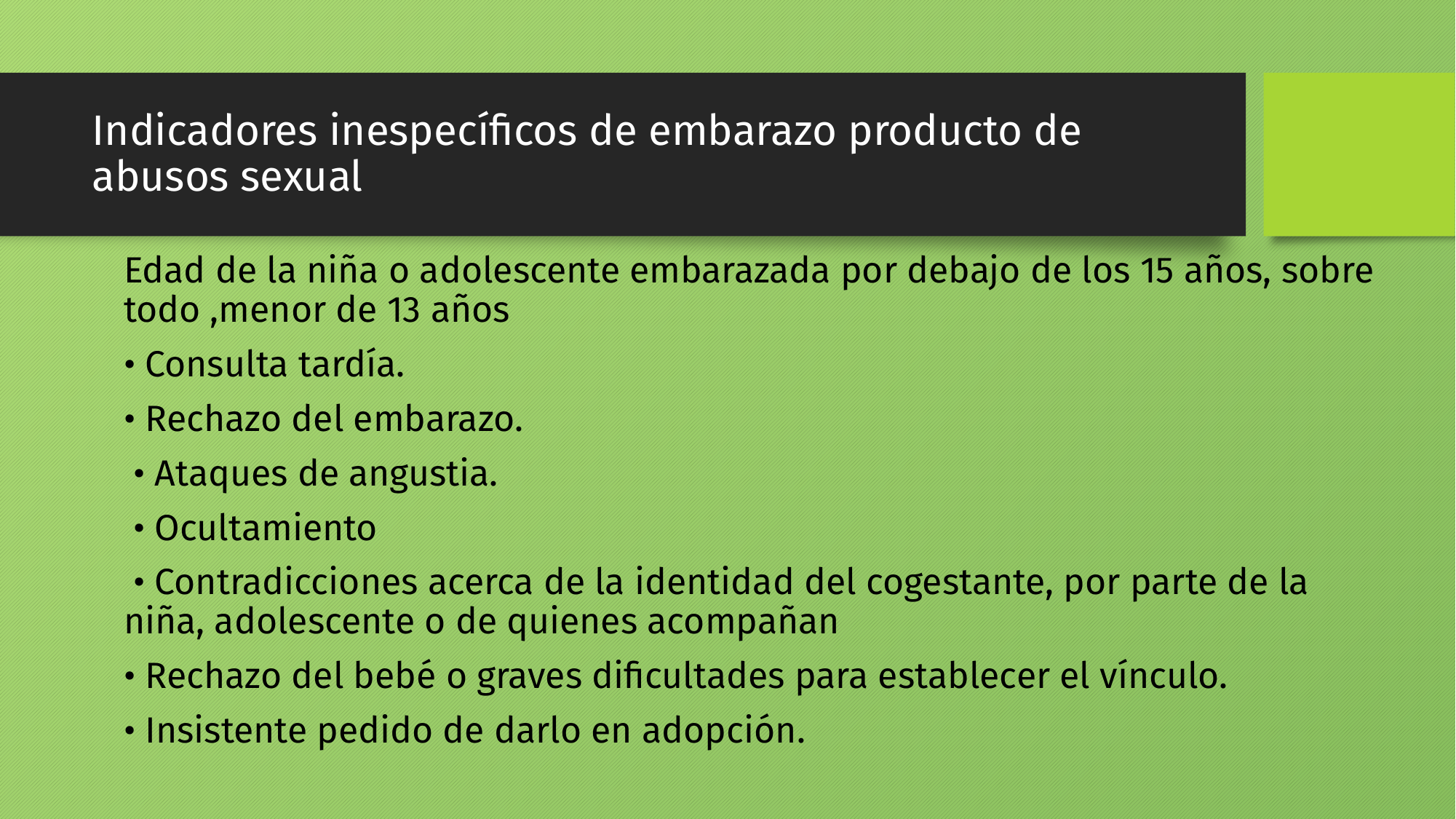

# Indicadores inespecíficos de embarazo producto de abusos sexual
Edad de la niña o adolescente embarazada por debajo de los 15 años, sobre todo ,menor de 13 años
• Consulta tardía.
• Rechazo del embarazo.
 • Ataques de angustia.
 • Ocultamiento
 • Contradicciones acerca de la identidad del cogestante, por parte de la niña, adolescente o de quienes acompañan
• Rechazo del bebé o graves dificultades para establecer el vínculo.
• Insistente pedido de darlo en adopción.